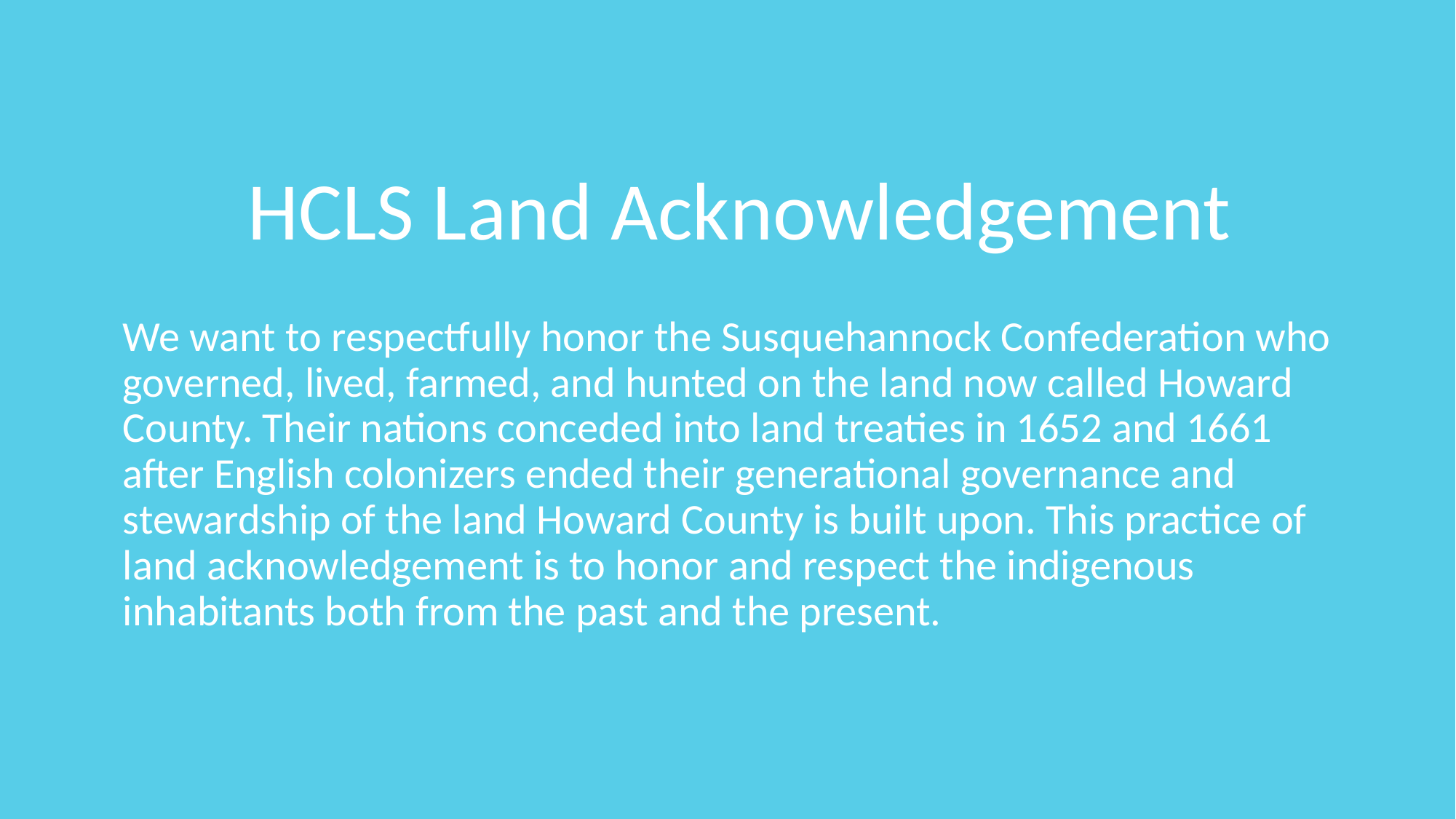

# HCLS Land Acknowledgement
We want to respectfully honor the Susquehannock Confederation who governed, lived, farmed, and hunted on the land now called Howard County. Their nations conceded into land treaties in 1652 and 1661 after English colonizers ended their generational governance and stewardship of the land Howard County is built upon. This practice of land acknowledgement is to honor and respect the indigenous inhabitants both from the past and the present.